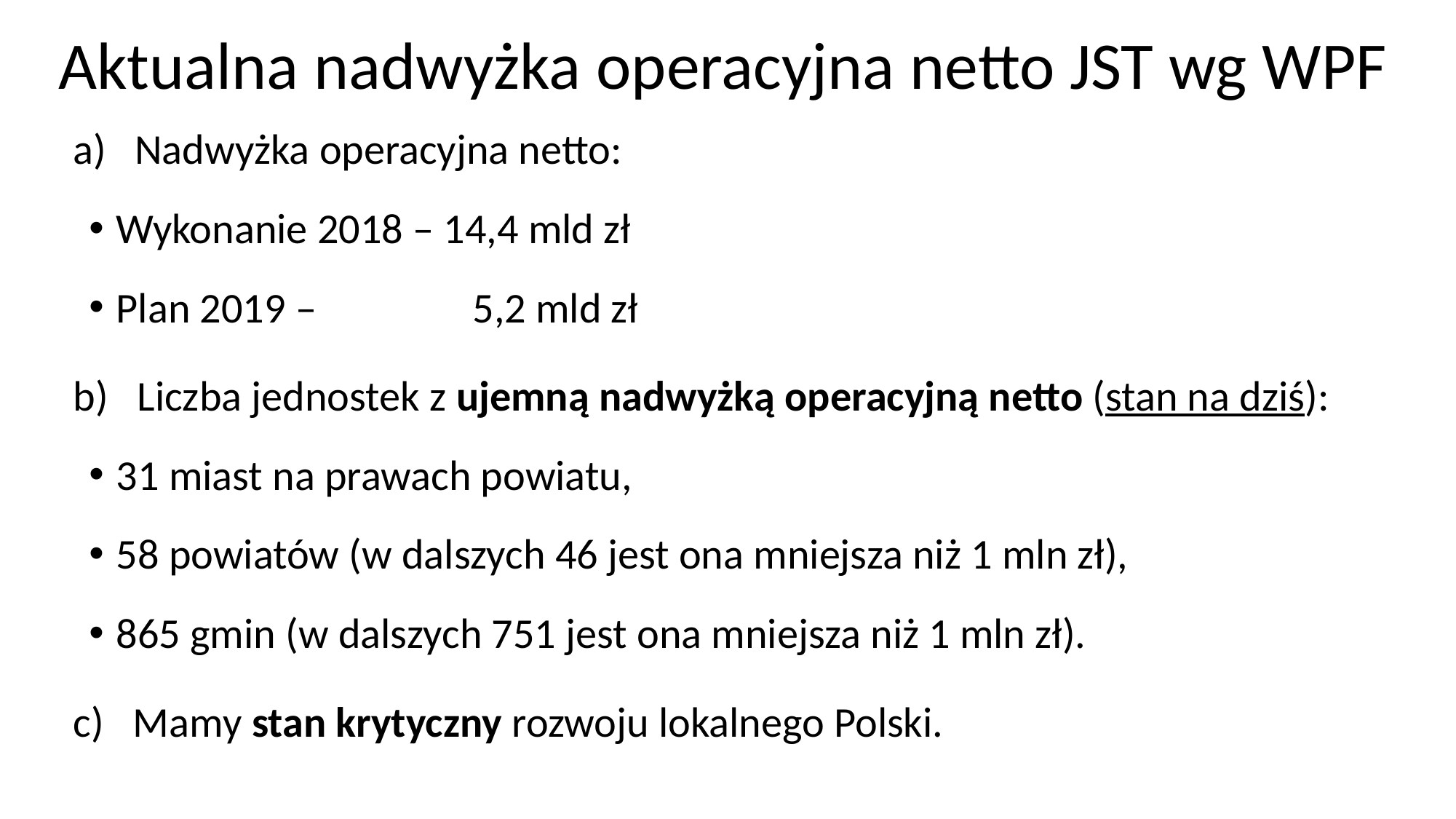

# Aktualna nadwyżka operacyjna netto JST wg WPF
Nadwyżka operacyjna netto:
Wykonanie 2018 – 	14,4 mld zł
Plan 2019 – 	 	   5,2 mld zł
b)   Liczba jednostek z ujemną nadwyżką operacyjną netto (stan na dziś):
31 miast na prawach powiatu,
58 powiatów (w dalszych 46 jest ona mniejsza niż 1 mln zł),
865 gmin (w dalszych 751 jest ona mniejsza niż 1 mln zł).
c)   Mamy stan krytyczny rozwoju lokalnego Polski.